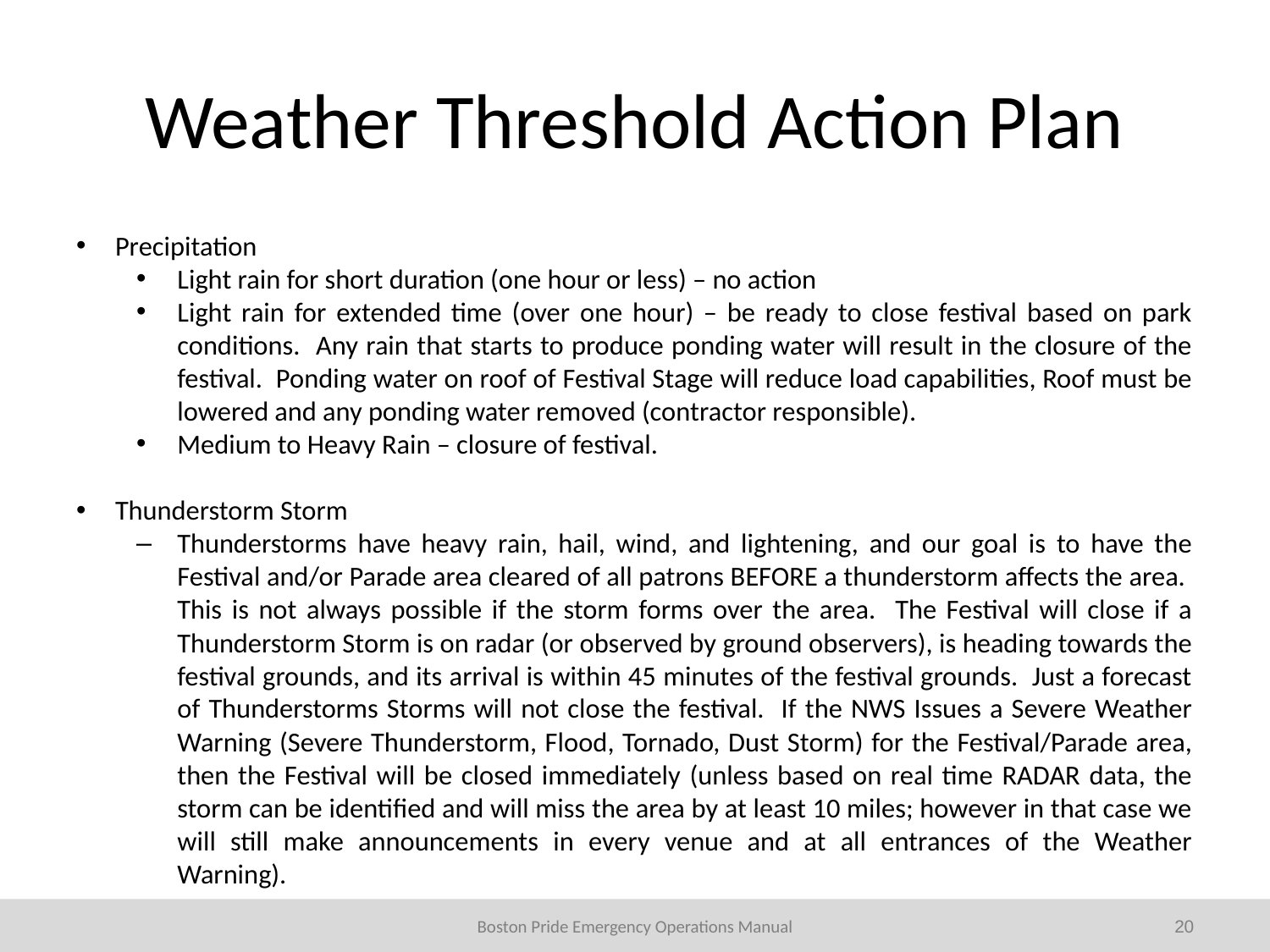

# Weather Threshold Action Plan
Precipitation
Light rain for short duration (one hour or less) – no action
Light rain for extended time (over one hour) – be ready to close festival based on park conditions.  Any rain that starts to produce ponding water will result in the closure of the festival.  Ponding water on roof of Festival Stage will reduce load capabilities, Roof must be lowered and any ponding water removed (contractor responsible).
Medium to Heavy Rain – closure of festival.

Thunderstorm Storm
Thunderstorms have heavy rain, hail, wind, and lightening, and our goal is to have the Festival and/or Parade area cleared of all patrons BEFORE a thunderstorm affects the area.  This is not always possible if the storm forms over the area.  The Festival will close if a Thunderstorm Storm is on radar (or observed by ground observers), is heading towards the festival grounds, and its arrival is within 45 minutes of the festival grounds.  Just a forecast of Thunderstorms Storms will not close the festival.  If the NWS Issues a Severe Weather Warning (Severe Thunderstorm, Flood, Tornado, Dust Storm) for the Festival/Parade area, then the Festival will be closed immediately (unless based on real time RADAR data, the storm can be identified and will miss the area by at least 10 miles; however in that case we will still make announcements in every venue and at all entrances of the Weather Warning).

20
Boston Pride Emergency Operations Manual